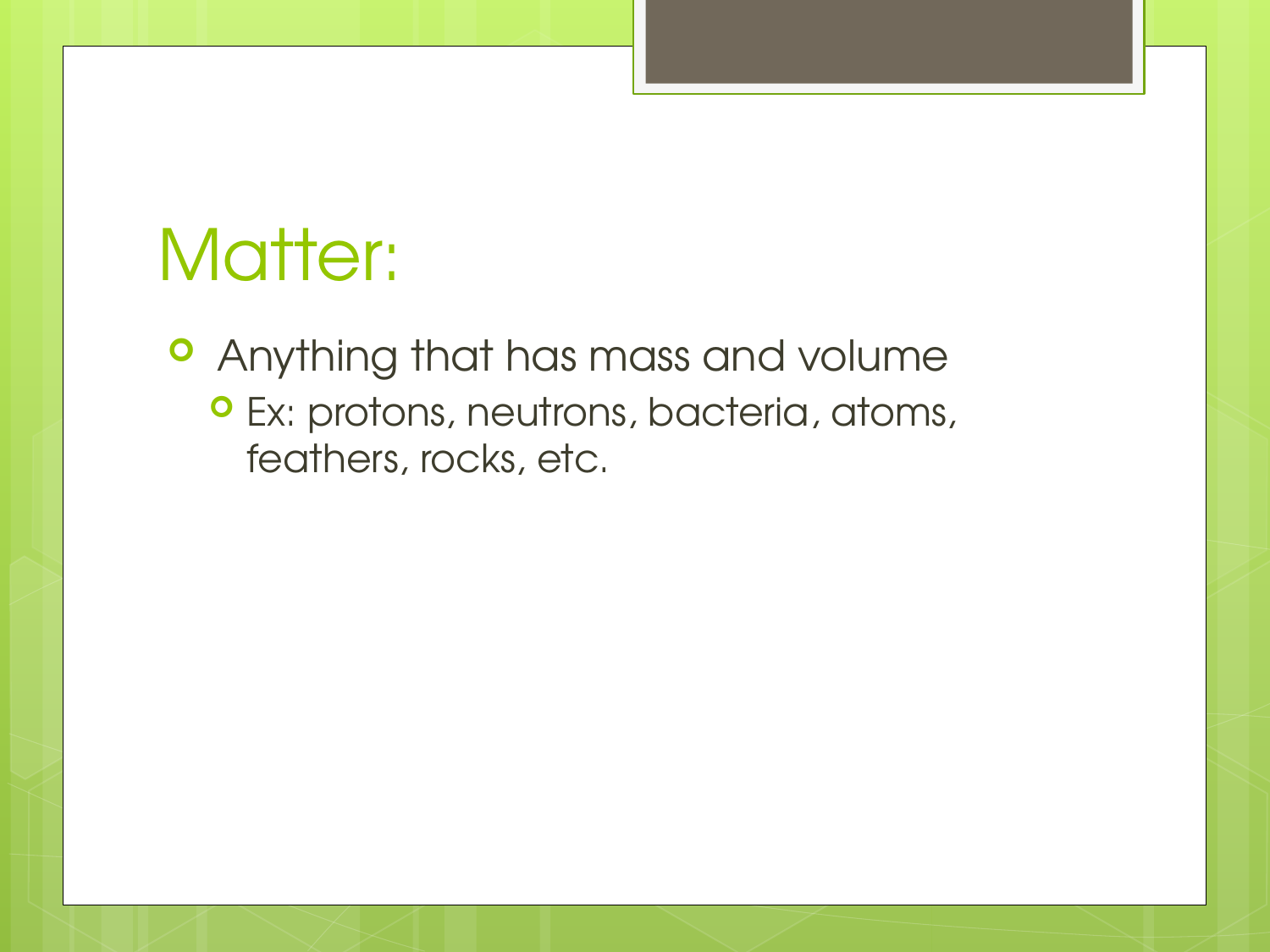

# Matter:
 Anything that has mass and volume
Ex: protons, neutrons, bacteria, atoms, feathers, rocks, etc.